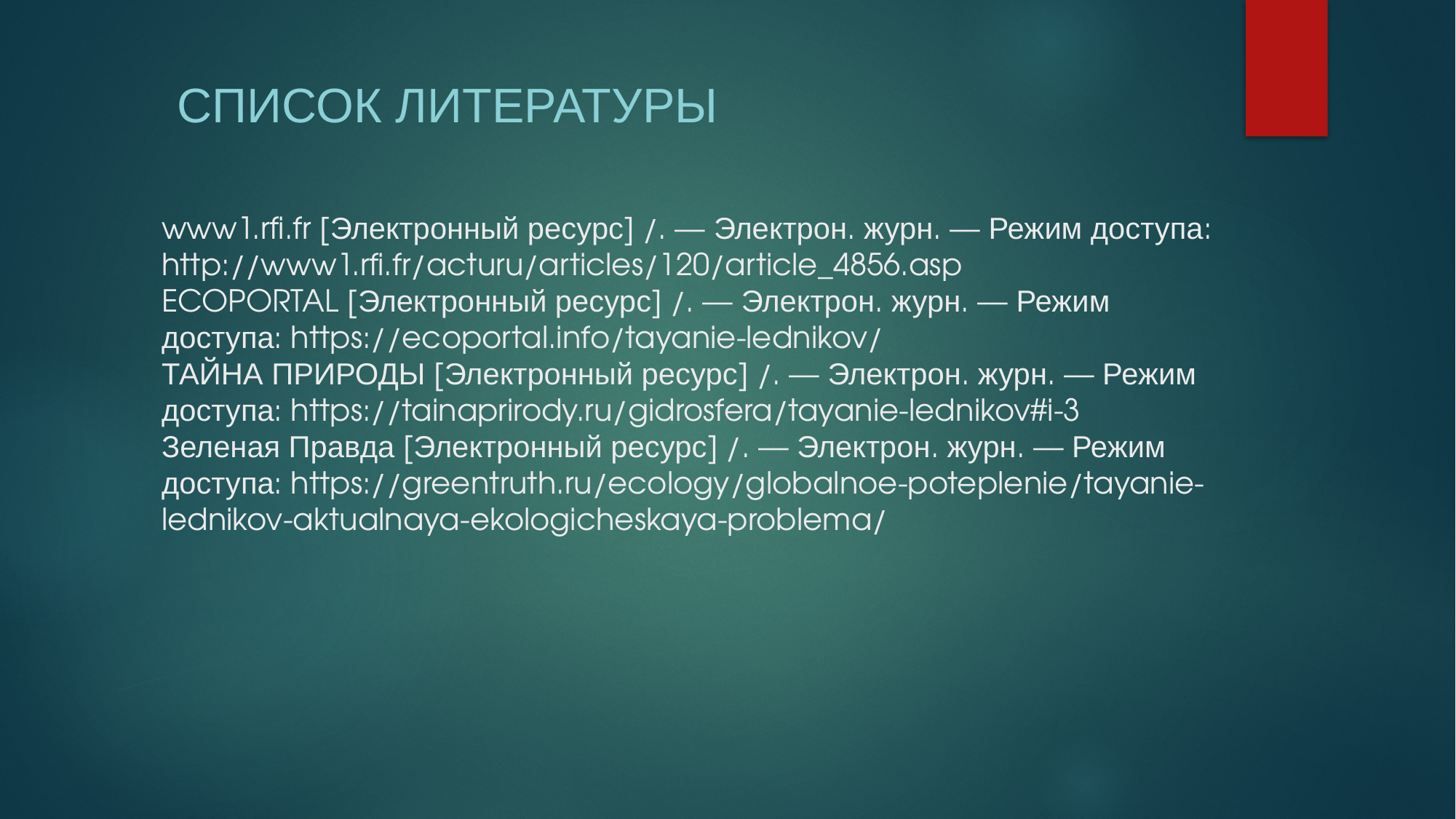

Список литературы
# www1.rfi.fr [Электронный ресурс] /. — Электрон. журн. — Режим доступа: http://www1.rfi.fr/acturu/articles/120/article_4856.asp ECOPORTAL [Электронный ресурс] /. — Электрон. журн. — Режим доступа: https://ecoportal.info/tayanie-lednikov/ ТАЙНА ПРИРОДЫ [Электронный ресурс] /. — Электрон. журн. — Режим доступа: https://tainaprirody.ru/gidrosfera/tayanie-lednikov#i-3 Зеленая Правда [Электронный ресурс] /. — Электрон. журн. — Режим доступа: https://greentruth.ru/ecology/globalnoe-poteplenie/tayanie-lednikov-aktualnaya-ekologicheskaya-problema/